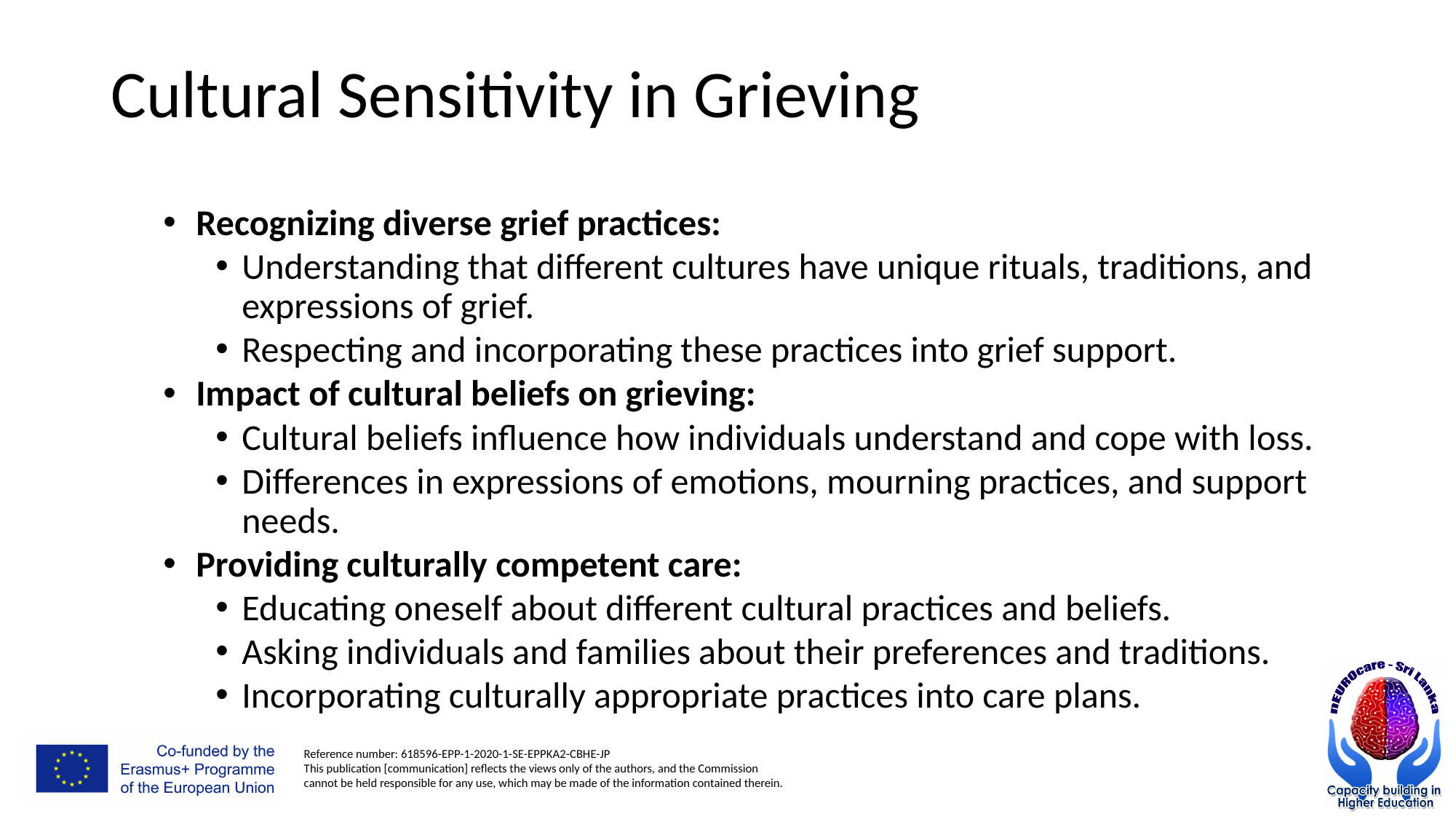

# Cultural Sensitivity in Grieving

Recognizing diverse grief practices:
Understanding that different cultures have unique rituals, traditions, and expressions of grief.
Respecting and incorporating these practices into grief support.
Impact of cultural beliefs on grieving:
Cultural beliefs influence how individuals understand and cope with loss.
Differences in expressions of emotions, mourning practices, and support needs.
Providing culturally competent care:
Educating oneself about different cultural practices and beliefs.
Asking individuals and families about their preferences and traditions.
Incorporating culturally appropriate practices into care plans.